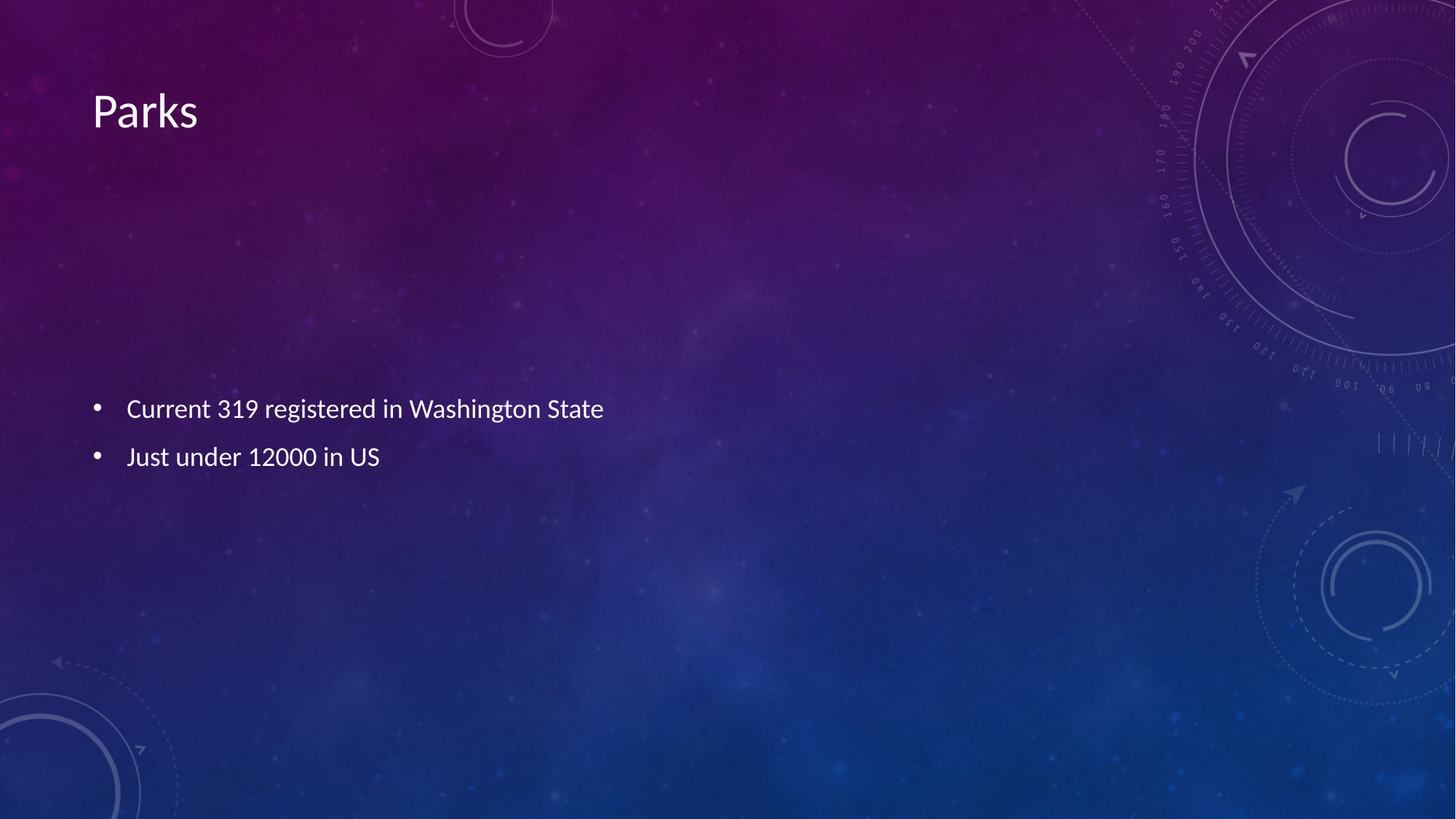

# Parks
Current 319 registered in Washington State
Just under 12000 in US